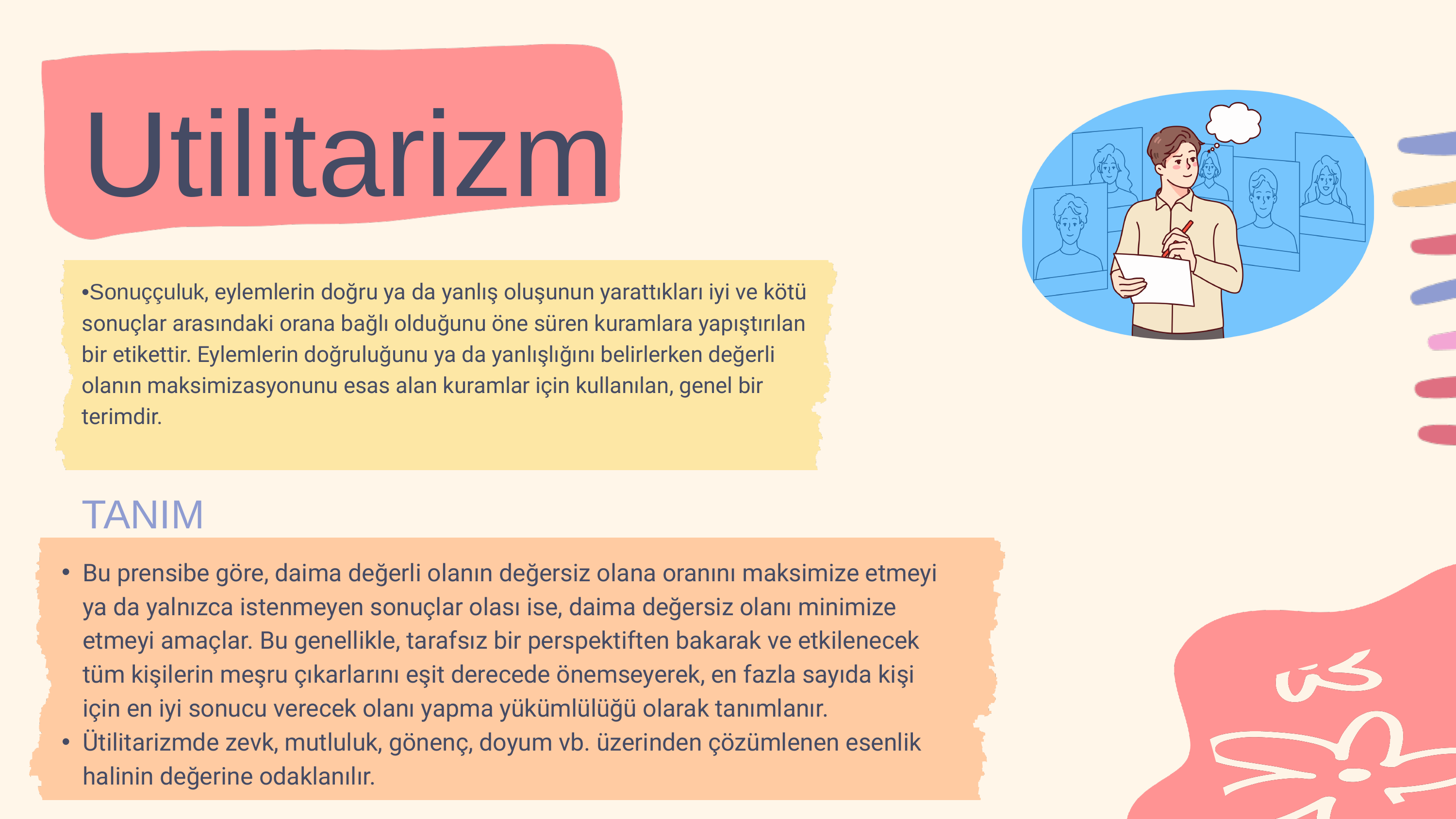

Utilitarizm

•Sonuççuluk, eylemlerin doğru ya da yanlış oluşunun yarattıkları iyi ve kötü sonuçlar arasındaki orana bağlı olduğunu öne süren kuramlara yapıştırılan bir etikettir. Eylemlerin doğruluğunu ya da yanlışlığını belirlerken değerli olanın maksimizasyonunu esas alan kuramlar için kullanılan, genel bir terimdir.

TANIM

Bu prensibe göre, daima değerli olanın değersiz olana oranını maksimize etmeyi ya da yalnızca istenmeyen sonuçlar olası ise, daima değersiz olanı minimize etmeyi amaçlar. Bu genellikle, tarafsız bir perspektiften bakarak ve etkilenecek tüm kişilerin meşru çıkarlarını eşit derecede önemseyerek, en fazla sayıda kişi için en iyi sonucu verecek olanı yapma yükümlülüğü olarak tanımlanır.
Ütilitarizmde zevk, mutluluk, gönenç, doyum vb. üzerinden çözümlenen esenlik halinin değerine odaklanılır.